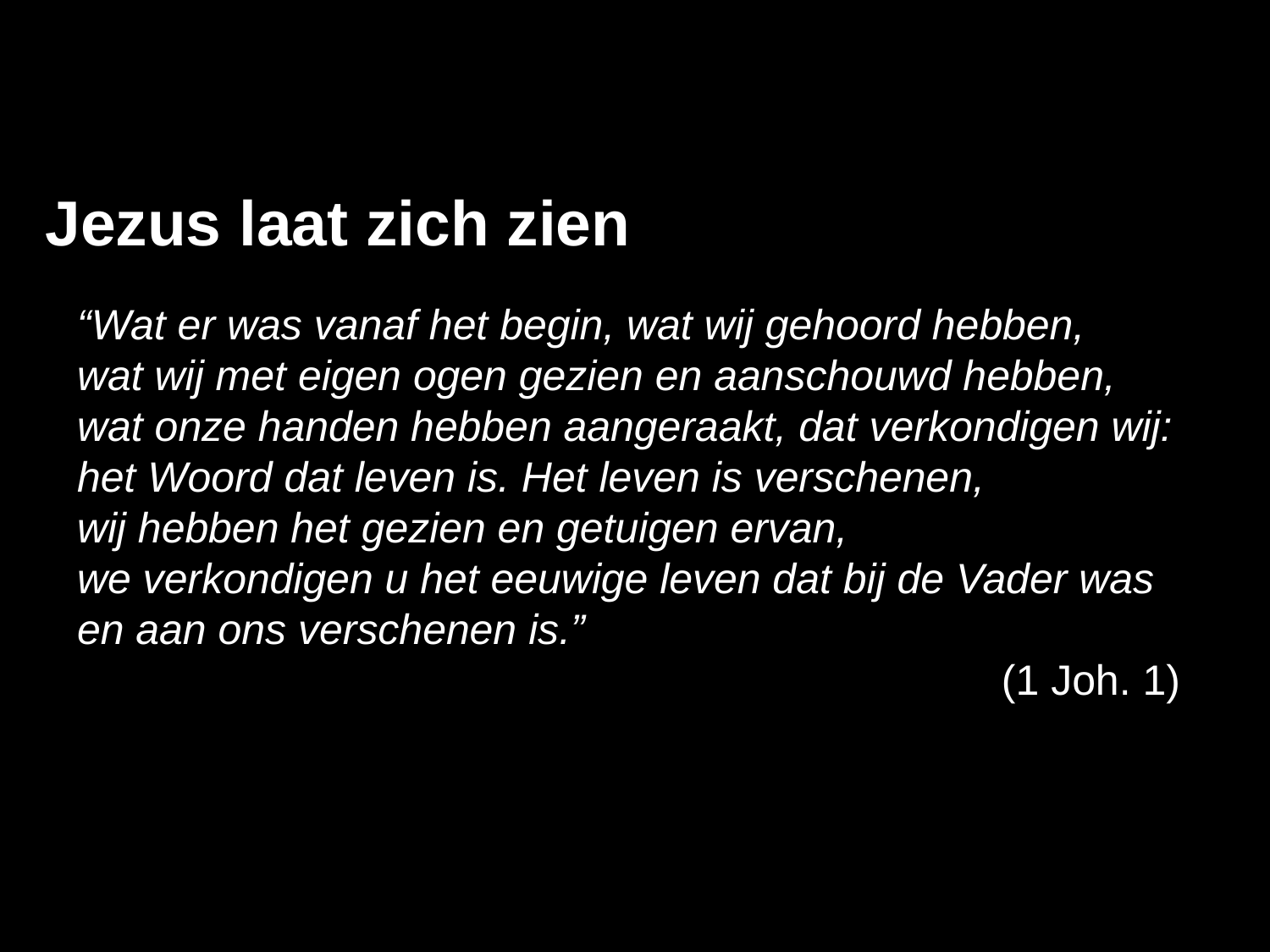

# Jezus laat zich zien

“Wat er was vanaf het begin, wat wij gehoord hebben,
wat wij met eigen ogen gezien en aanschouwd hebben,
wat onze handen hebben aangeraakt, dat verkondigen wij:
het Woord dat leven is. Het leven is verschenen,
wij hebben het gezien en getuigen ervan,
we verkondigen u het eeuwige leven dat bij de Vader was
en aan ons verschenen is.” 											   (1 Joh. 1)